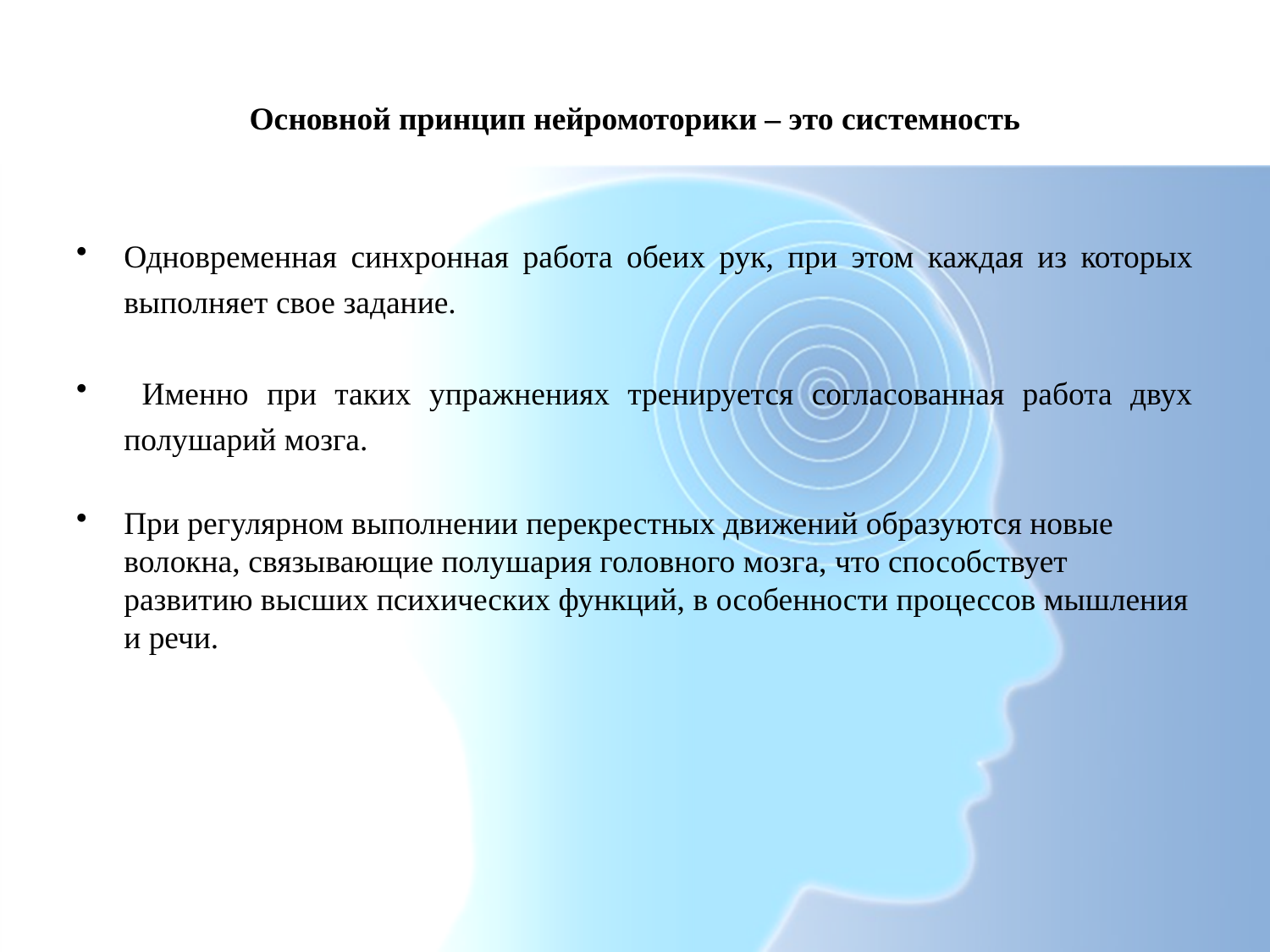

# Основной принцип нейромоторики – это системность
Одновременная синхронная работа обеих рук, при этом каждая из которых выполняет свое задание.

 Именно при таких упражнениях тренируется согласованная работа двух полушарий мозга.

При регулярном выполнении перекрестных движений образуются новые волокна, связывающие полушария головного мозга, что способствует развитию высших психических функций, в особенности процессов мышления и речи.